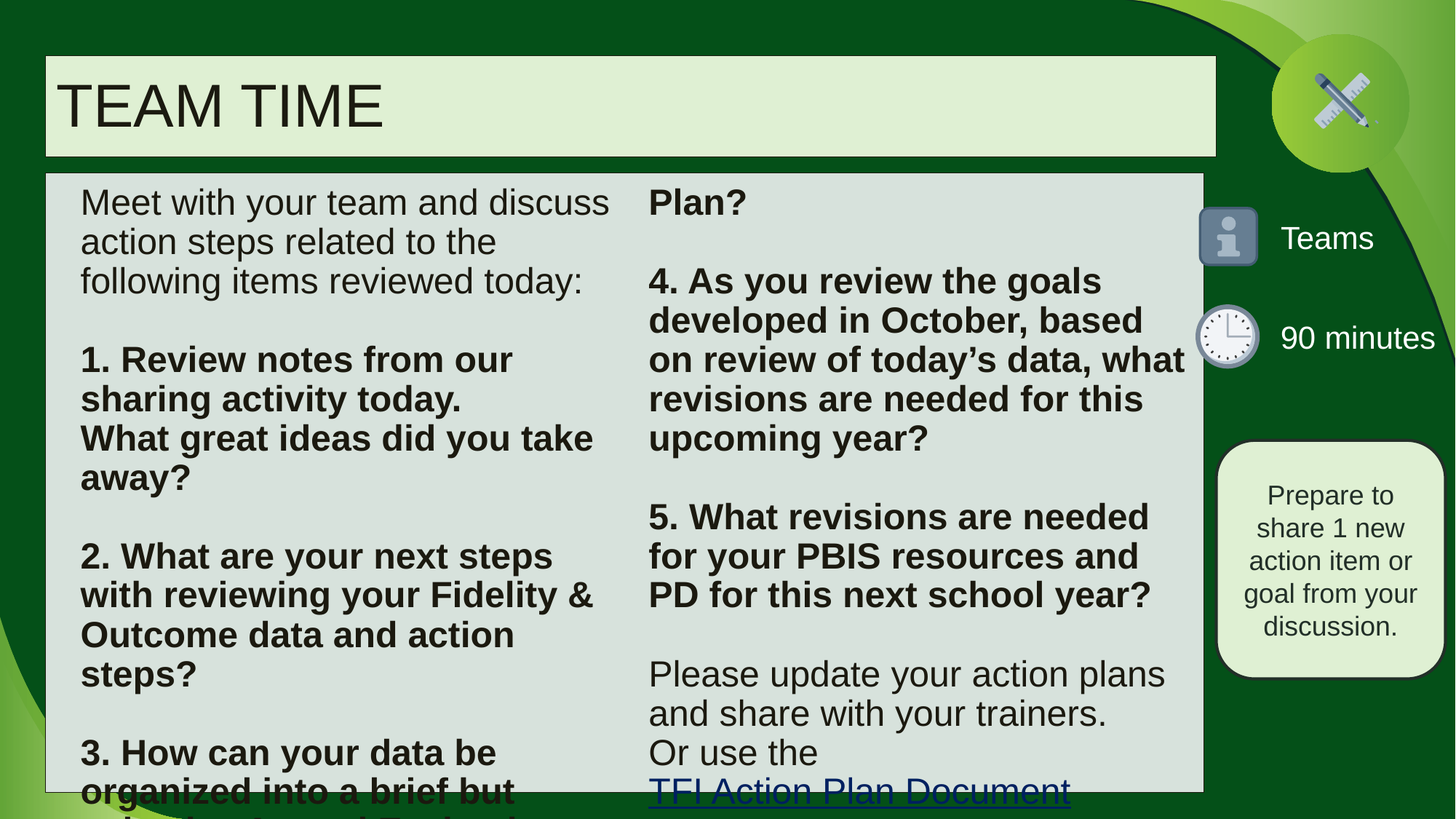

# TEAM TIME

Meet with your team and discuss action steps related to the following items reviewed today:

1. Review notes from our sharing activity today. What great ideas did you take away?

2. What are your next steps with reviewing your Fidelity & Outcome data and action steps?

3. How can your data be organized into a brief but cohesive Annual Evaluation Plan?

4. As you review the goals developed in October, based on review of today’s data, what revisions are needed for this upcoming year?

5. What revisions are needed for your PBIS resources and PD for this next school year?

Please update your action plans and share with your trainers.
Or use the TFI Action Plan Document

Teams

90 minutes
Prepare to share 1 new action item or goal from your discussion.